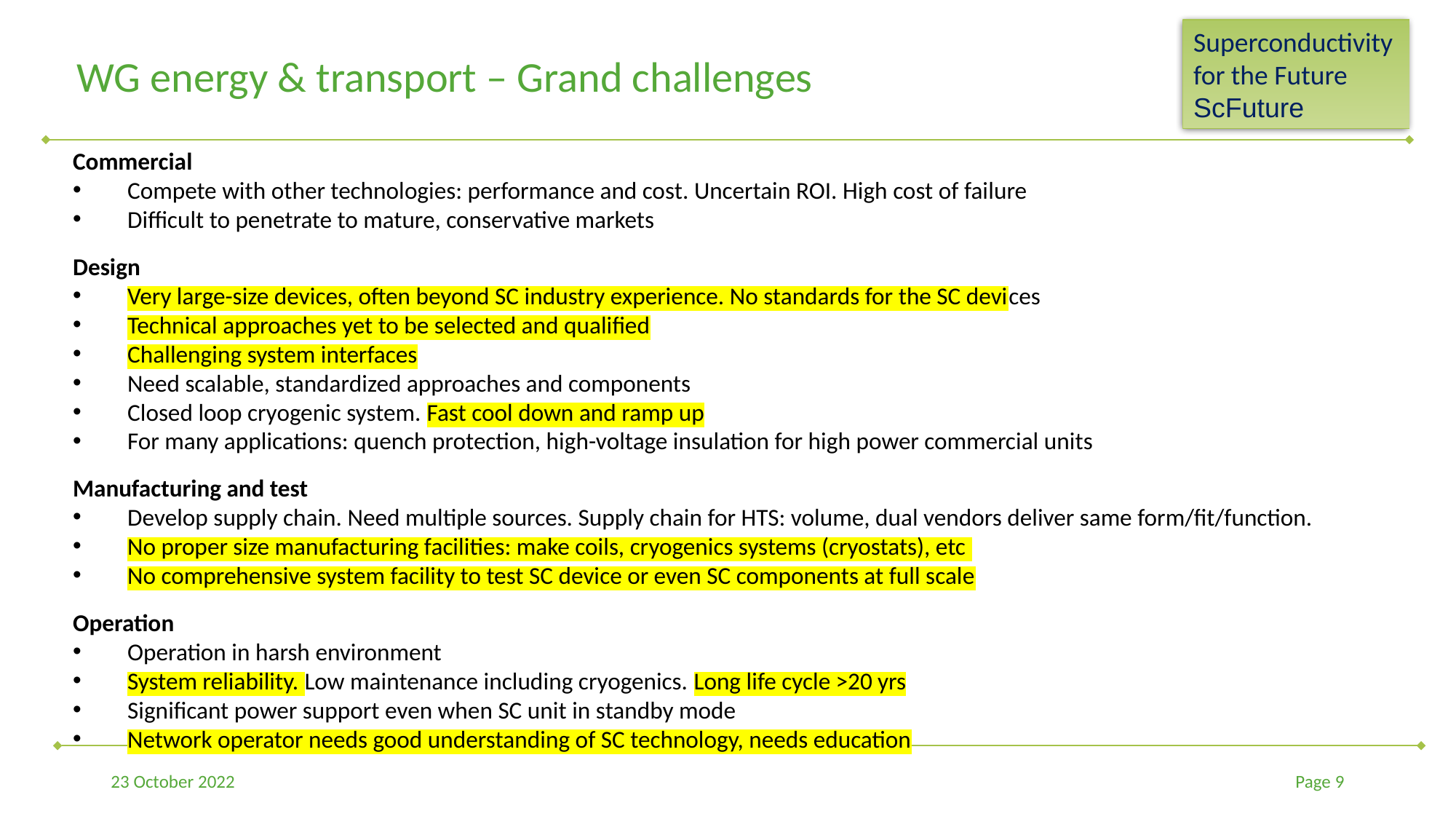

# WG energy & transport – Grand challenges
Commercial
Compete with other technologies: performance and cost. Uncertain ROI. High cost of failure
Difficult to penetrate to mature, conservative markets
Design
Very large-size devices, often beyond SC industry experience. No standards for the SC devices
Technical approaches yet to be selected and qualified
Challenging system interfaces
Need scalable, standardized approaches and components
Closed loop cryogenic system. Fast cool down and ramp up
For many applications: quench protection, high-voltage insulation for high power commercial units
Manufacturing and test
Develop supply chain. Need multiple sources. Supply chain for HTS: volume, dual vendors deliver same form/fit/function.
No proper size manufacturing facilities: make coils, cryogenics systems (cryostats), etc
No comprehensive system facility to test SC device or even SC components at full scale
Operation
Operation in harsh environment
System reliability. Low maintenance including cryogenics. Long life cycle >20 yrs
Significant power support even when SC unit in standby mode
Network operator needs good understanding of SC technology, needs education
23 October 2022
Page 9